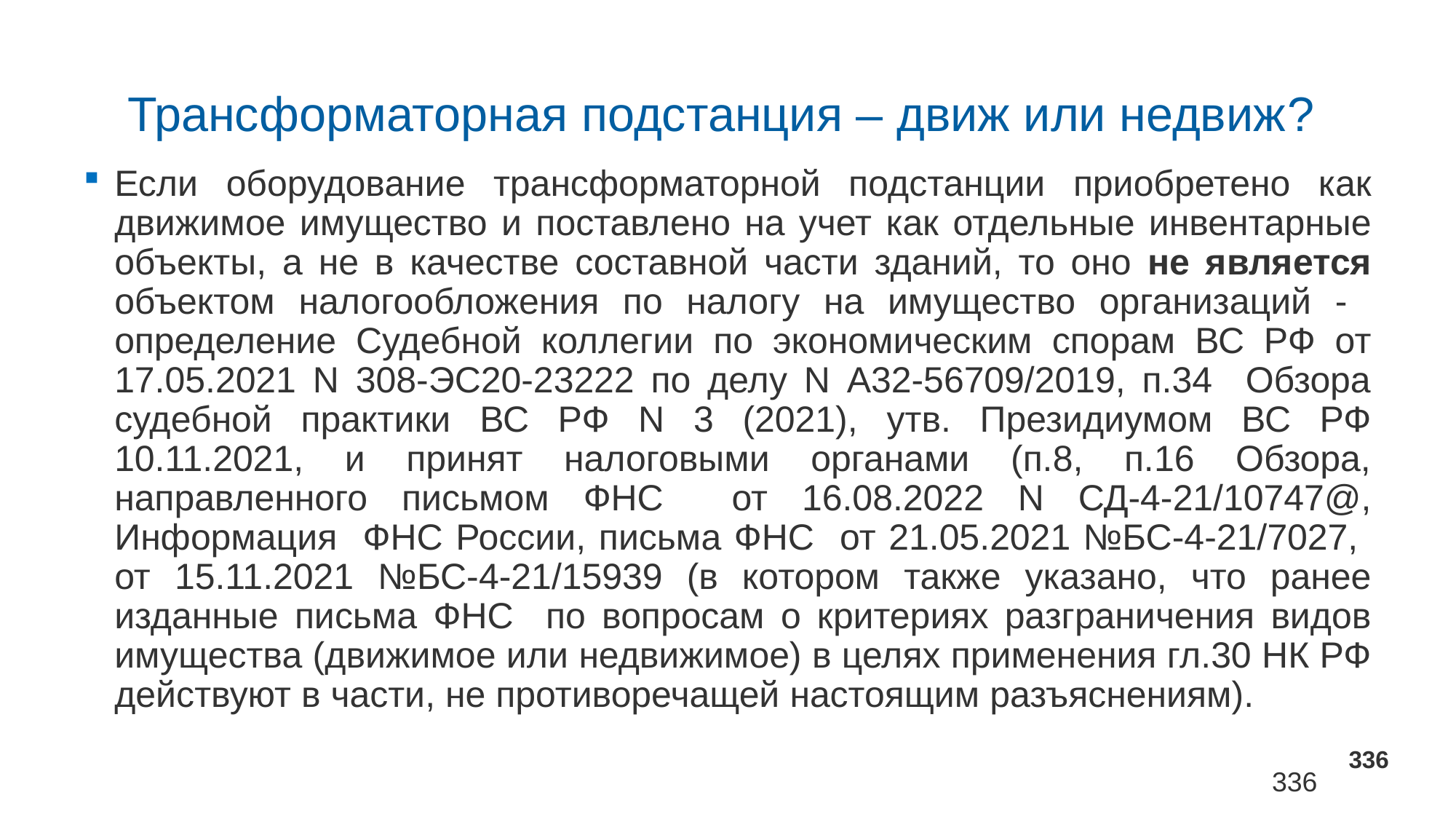

# Трансформаторная подстанция – движ или недвиж?
Если оборудование трансформаторной подстанции приобретено как движимое имущество и поставлено на учет как отдельные инвентарные объекты, а не в качестве составной части зданий, то оно не является объектом налогообложения по налогу на имущество организаций -  определение Судебной коллегии по экономическим спорам ВС РФ от 17.05.2021 N 308-ЭС20-23222 по делу N А32-56709/2019, п.34  Обзора судебной практики ВС РФ N 3 (2021), утв. Президиумом ВС РФ 10.11.2021, и принят налоговыми органами (п.8, п.16 Обзора, направленного письмом ФНС  от 16.08.2022 N СД-4-21/10747@, Информация  ФНС России, письма ФНС  от 21.05.2021 №БС-4-21/7027,  от 15.11.2021 №БС-4-21/15939 (в котором также указано, что ранее изданные письма ФНС  по вопросам о критериях разграничения видов имущества (движимое или недвижимое) в целях применения гл.30 НК РФ действуют в части, не противоречащей настоящим разъяснениям).

336